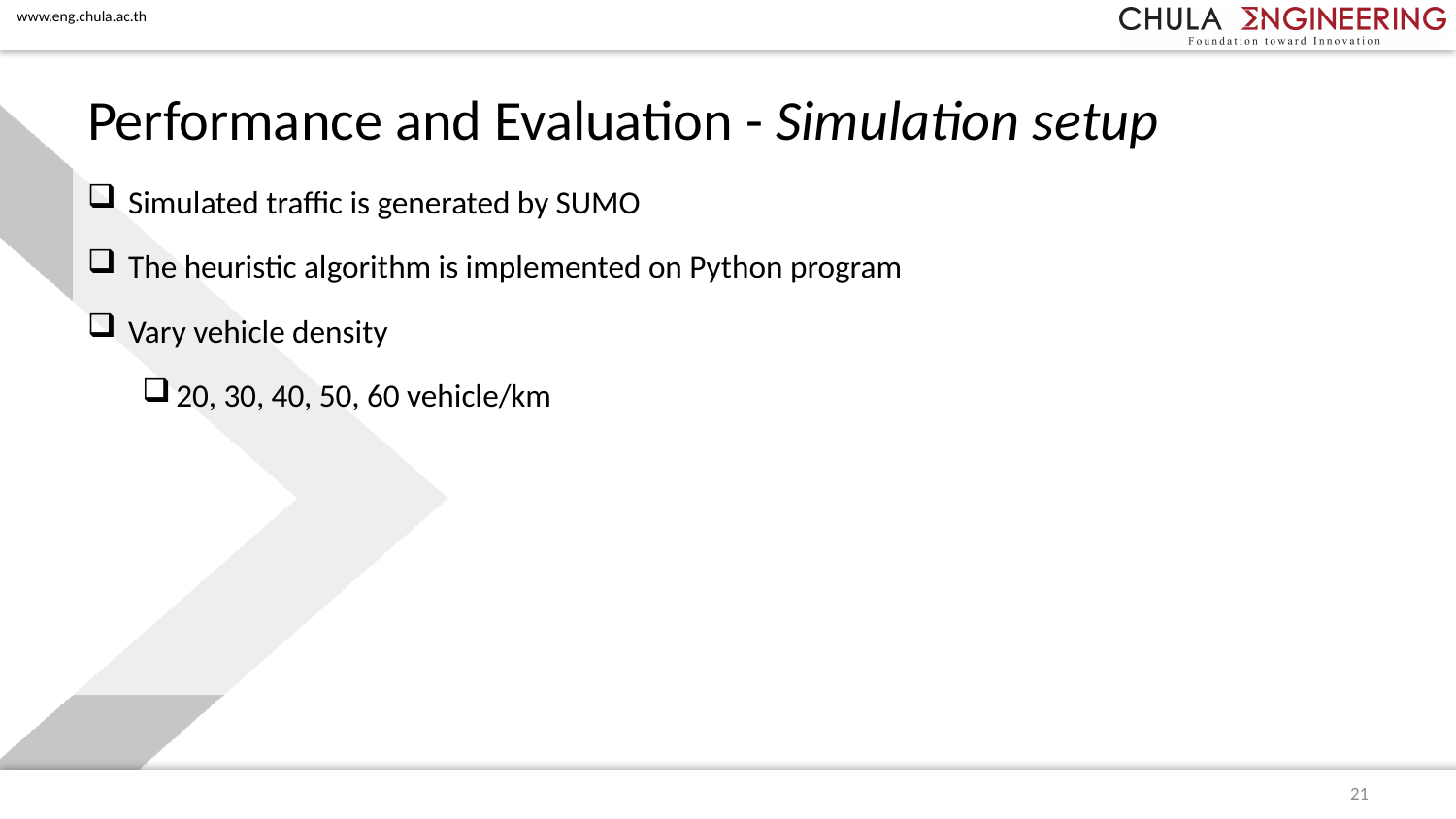

# Performance and Evaluation - Simulation setup
Simulated traffic is generated by SUMO
The heuristic algorithm is implemented on Python program
Vary vehicle density
20, 30, 40, 50, 60 vehicle/km
21